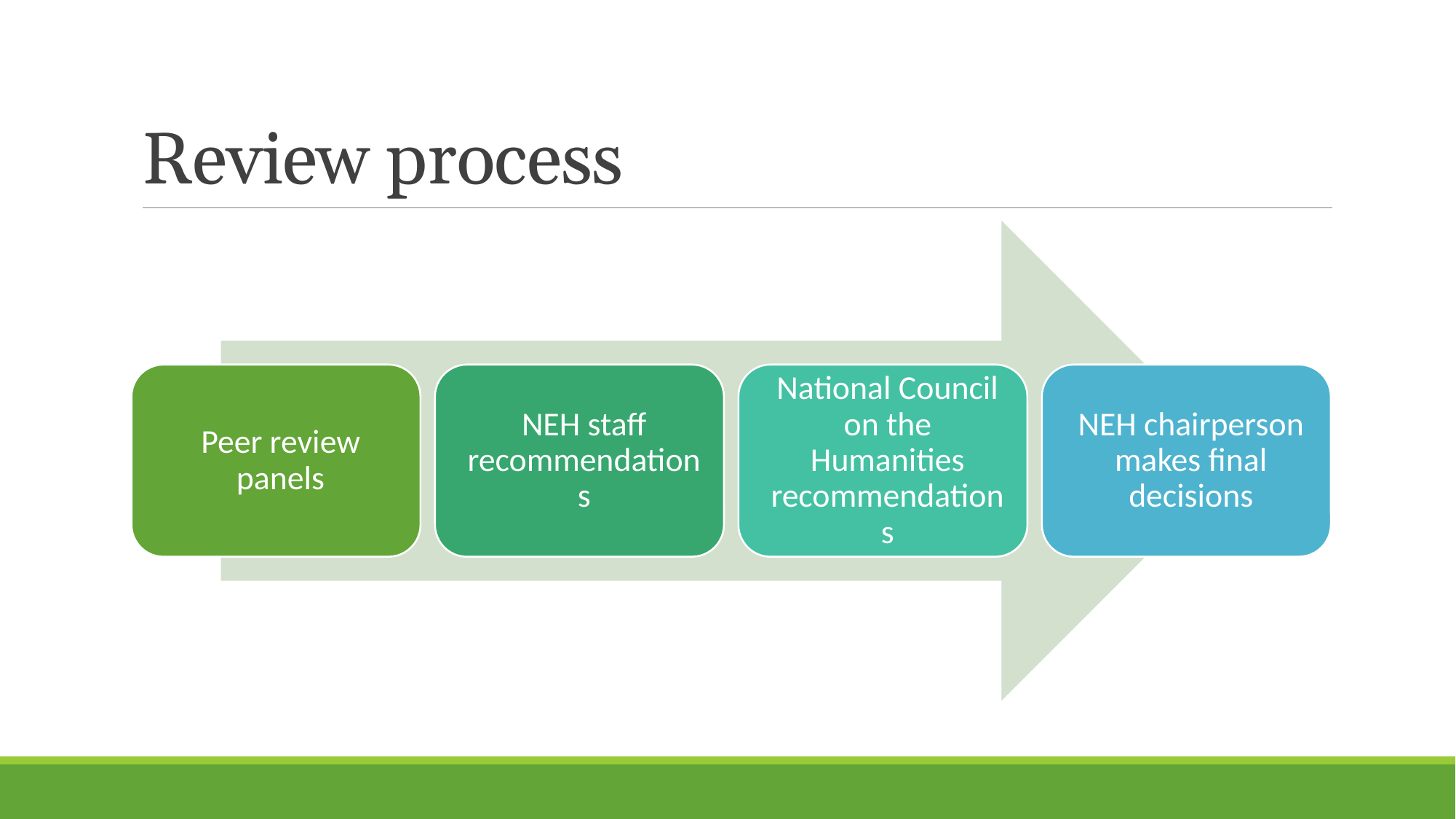

# Review process
Peer review panels
NEH staff recommendations
National Council on the Humanities recommendations
NEH chairperson makes final decisions